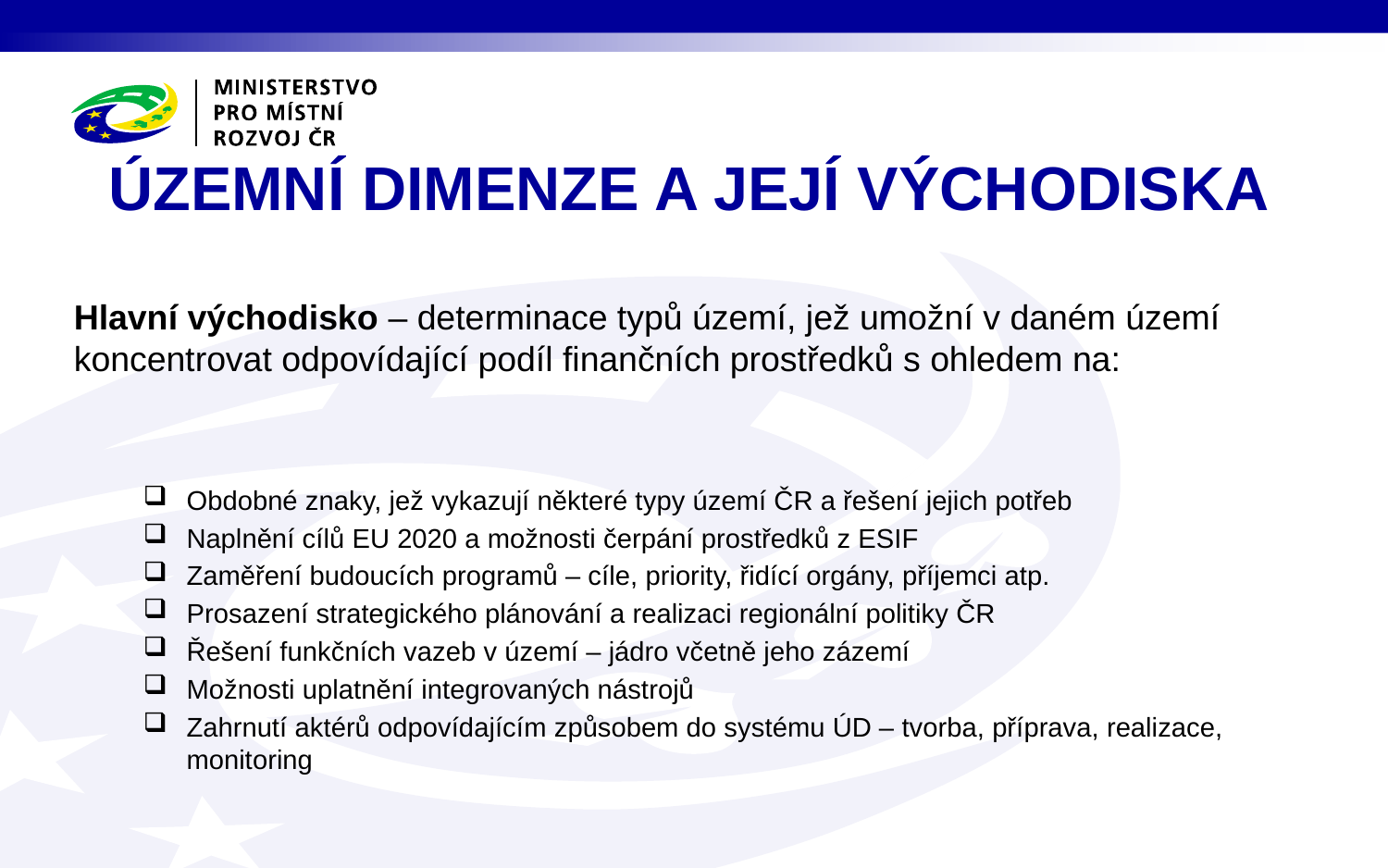

# Územní dimenze a její východiska
Hlavní východisko – determinace typů území, jež umožní v daném území koncentrovat odpovídající podíl finančních prostředků s ohledem na:

Obdobné znaky, jež vykazují některé typy území ČR a řešení jejich potřeb
Naplnění cílů EU 2020 a možnosti čerpání prostředků z ESIF
Zaměření budoucích programů – cíle, priority, řidící orgány, příjemci atp.
Prosazení strategického plánování a realizaci regionální politiky ČR
Řešení funkčních vazeb v území – jádro včetně jeho zázemí
Možnosti uplatnění integrovaných nástrojů
Zahrnutí aktérů odpovídajícím způsobem do systému ÚD – tvorba, příprava, realizace, monitoring